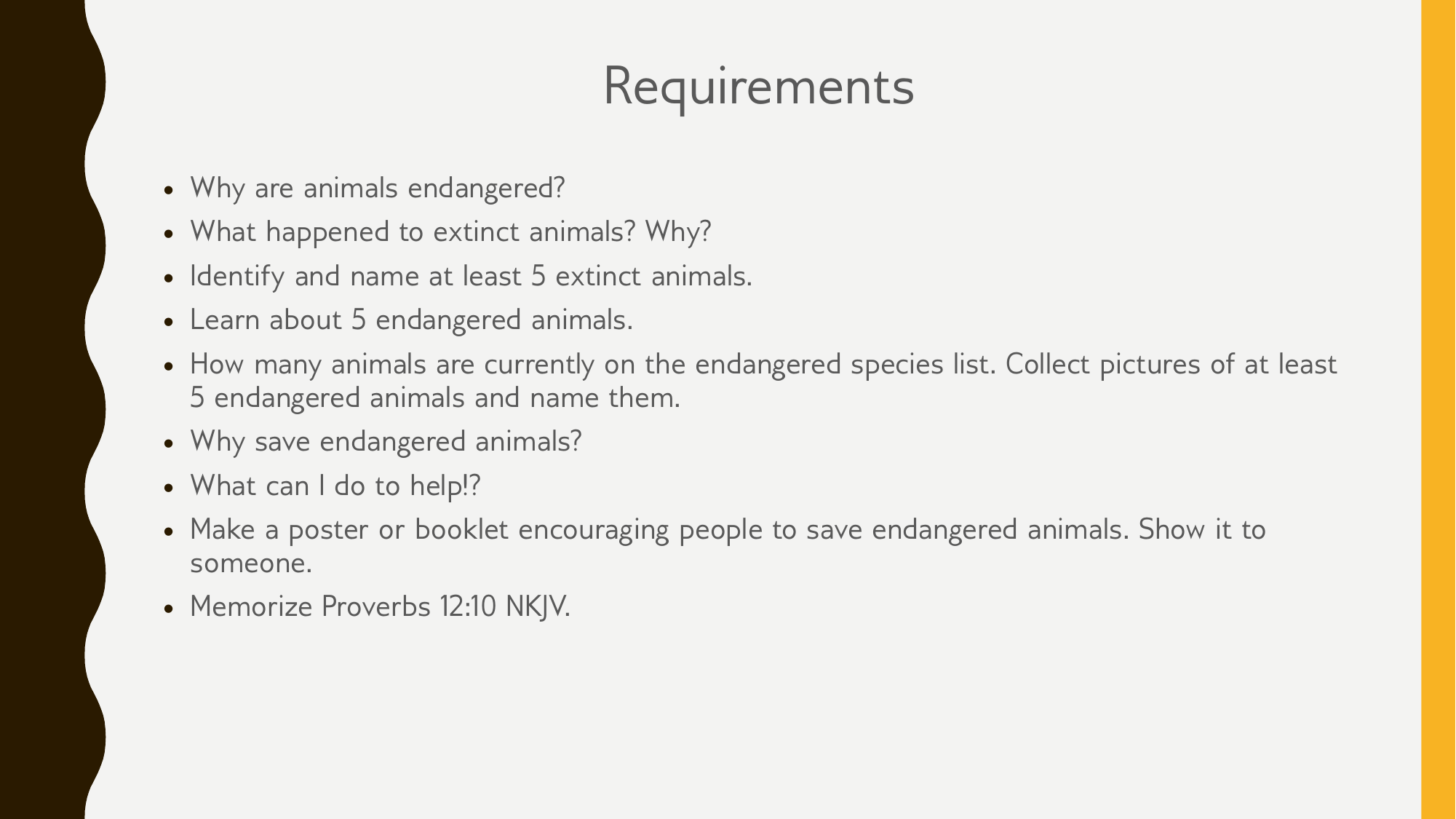

Requirements

Why are animals endangered?
What happened to extinct animals? Why?
Identify and name at least 5 extinct animals.
Learn about 5 endangered animals.
How many animals are currently on the endangered species list. Collect pictures of at least 5 endangered animals and name them.
Why save endangered animals?
What can I do to help!?
Make a poster or booklet encouraging people to save endangered animals. Show it to someone.
Memorize Proverbs 12:10 NKJV.